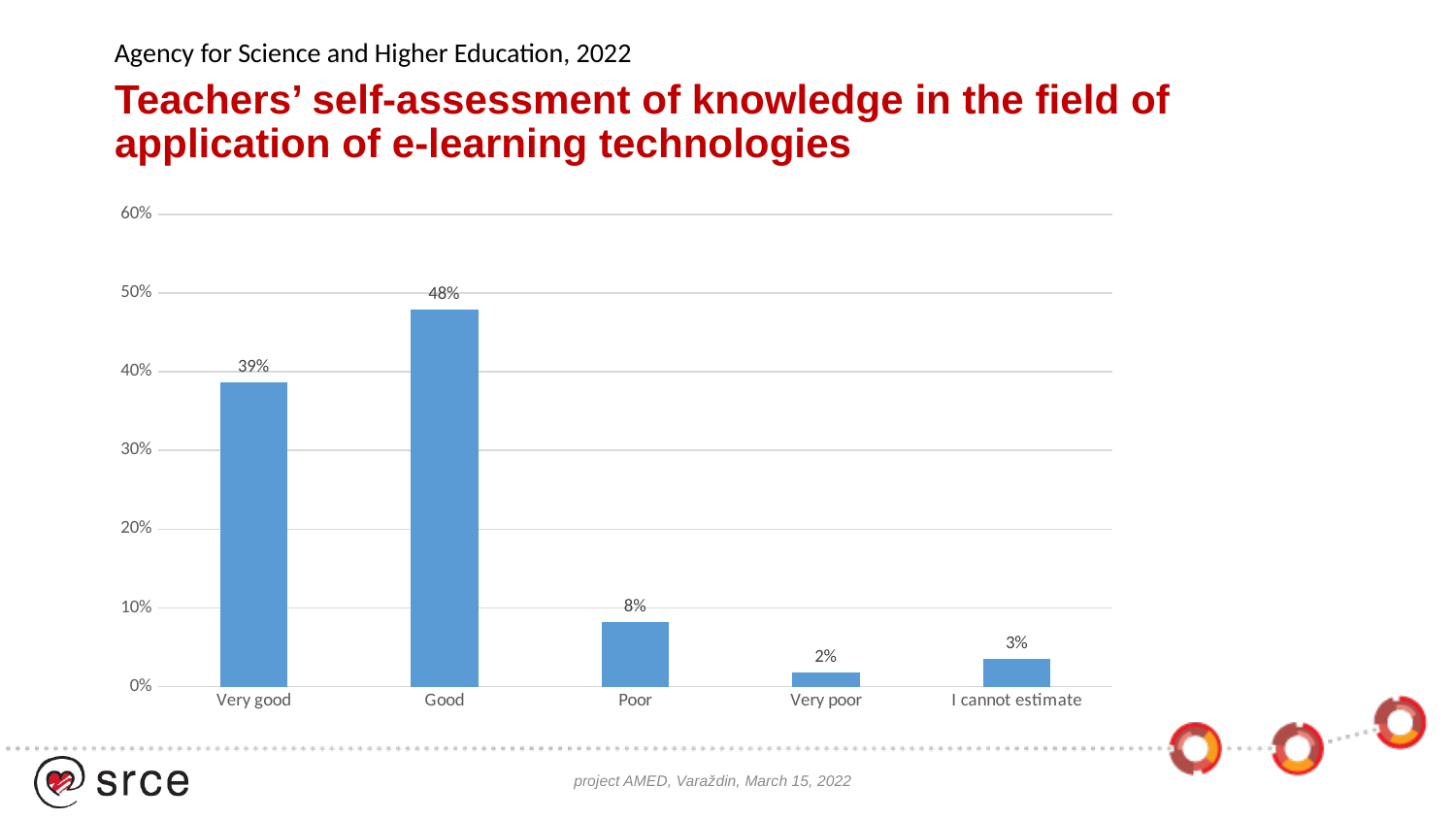

Agency for Science and Higher Education, 2022
# Teachers’ self-assessment of knowledge in the field of application of e-learning technologies

### Chart

| Category |  |
|---|---|
| Very good | 0.3862126245847176 |
| Good | 0.47840531561461797 |
| Poor | 0.08222591362126246 |
| Very poor | 0.018272425249169437 |
| I cannot estimate | 0.03488372093023256 |
project AMED, Varaždin, March 15, 2022